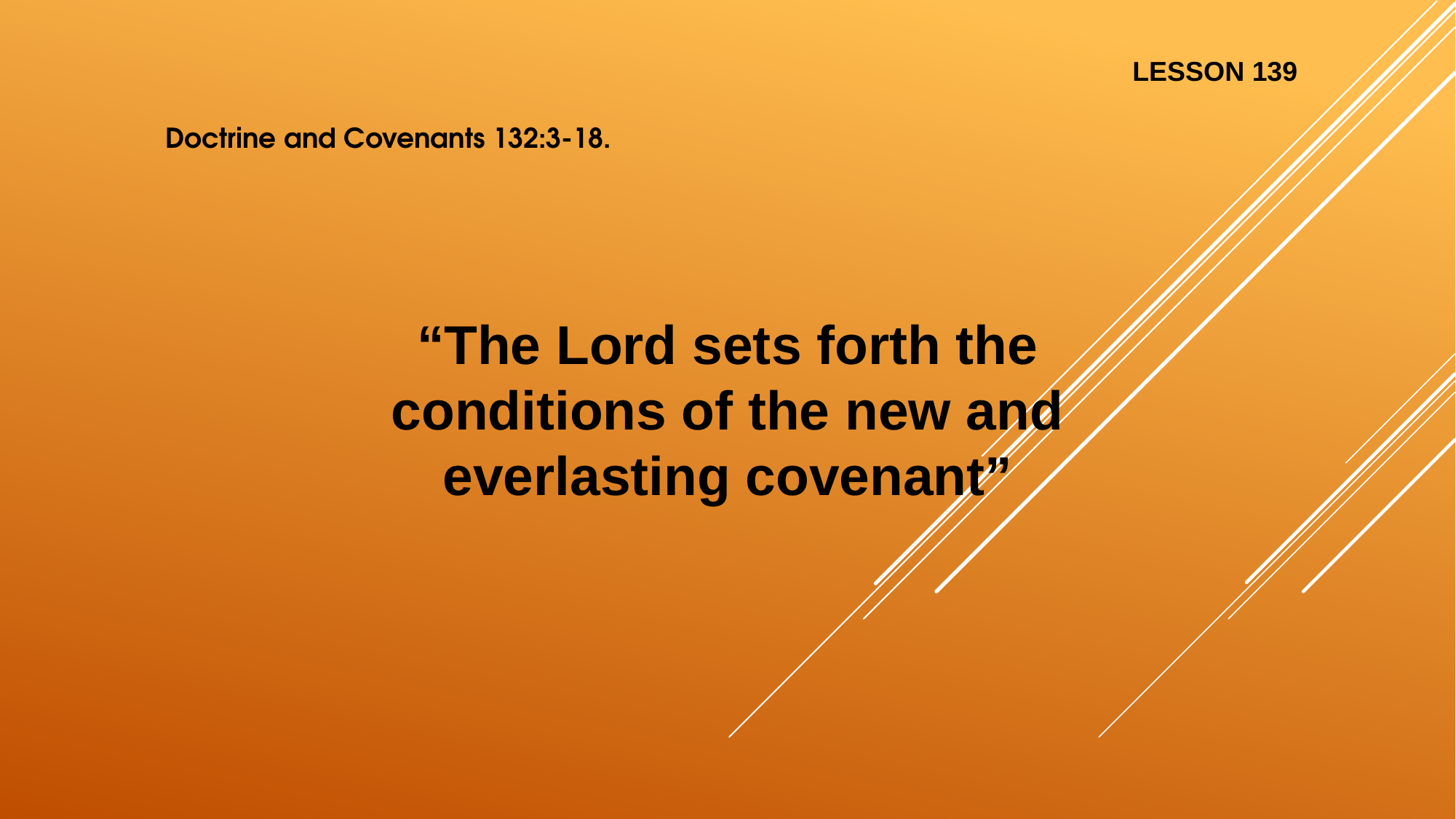

LESSON 139
Doctrine and Covenants 132:3-18.
“The Lord sets forth the conditions of the new and everlasting covenant”